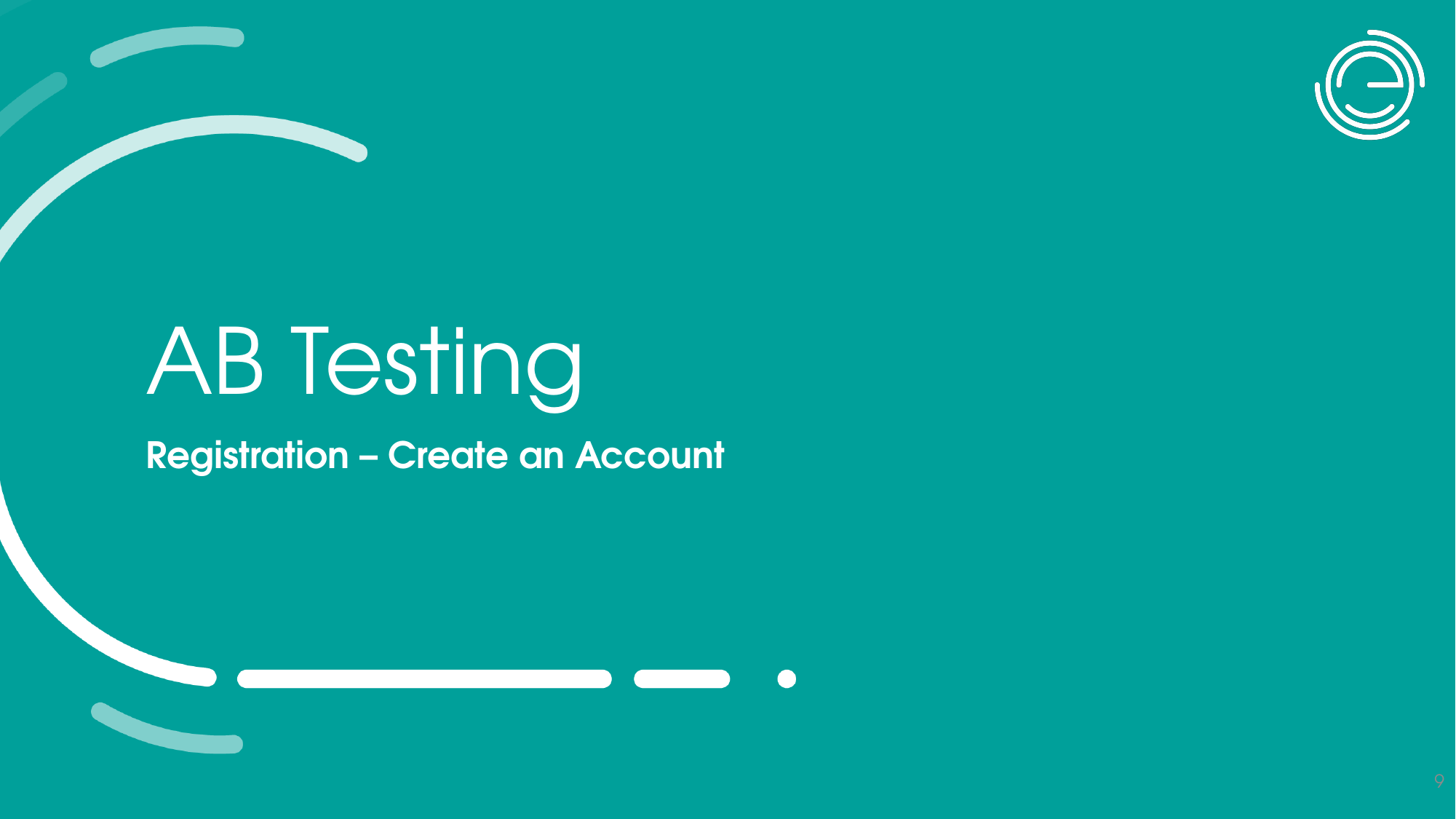

# AB Testing
Registration – Create an Account
9